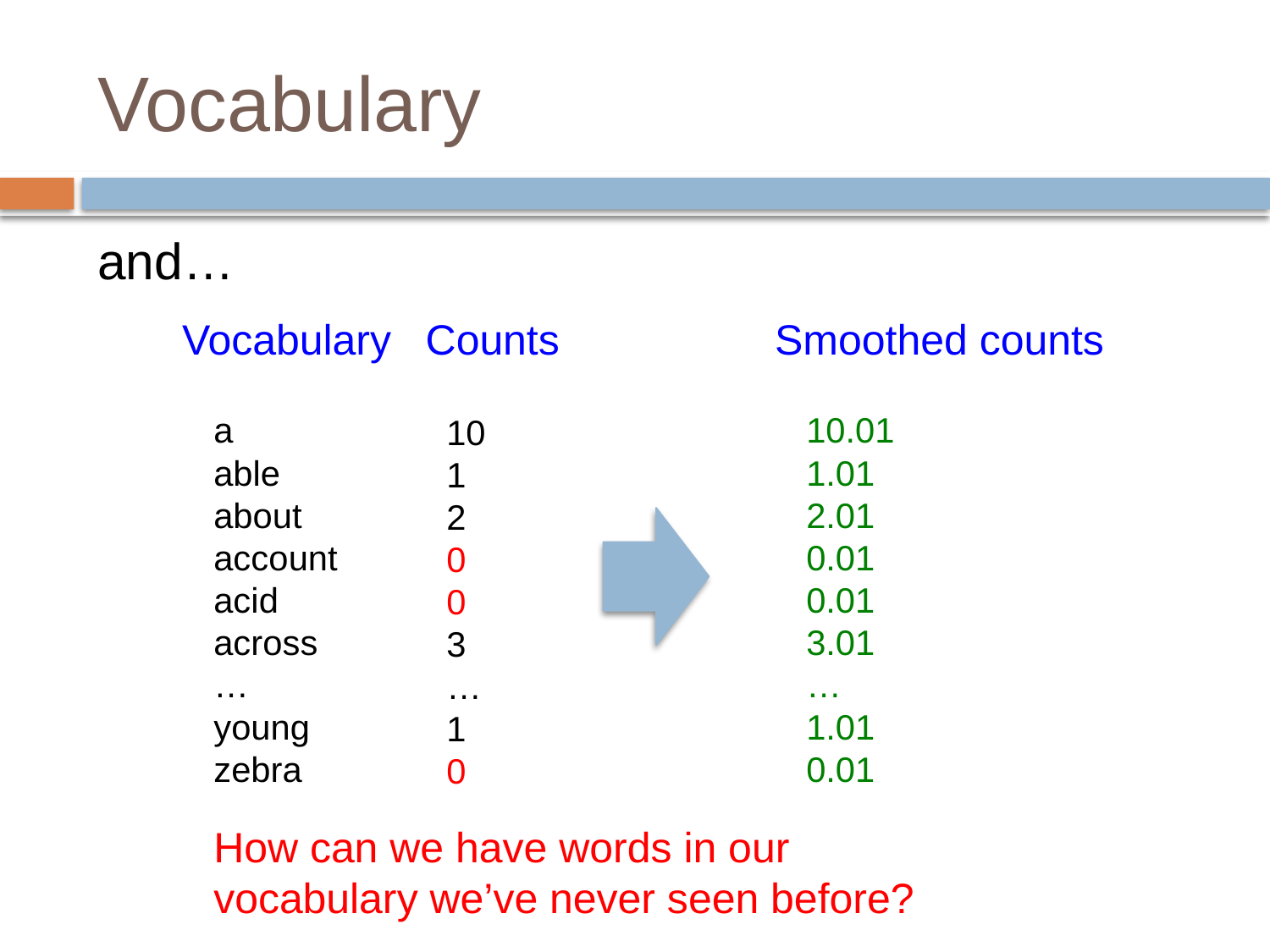

# Vocabulary
and…
Vocabulary
Counts
Smoothed counts
a
able
about
account
acid
across
…
young
zebra
10.01
1.01
2.01
0.01
0.01
3.01
…
1.01
0.01
10
1
2
0
0
3
…
1
0

How can we have words in our vocabulary we’ve never seen before?